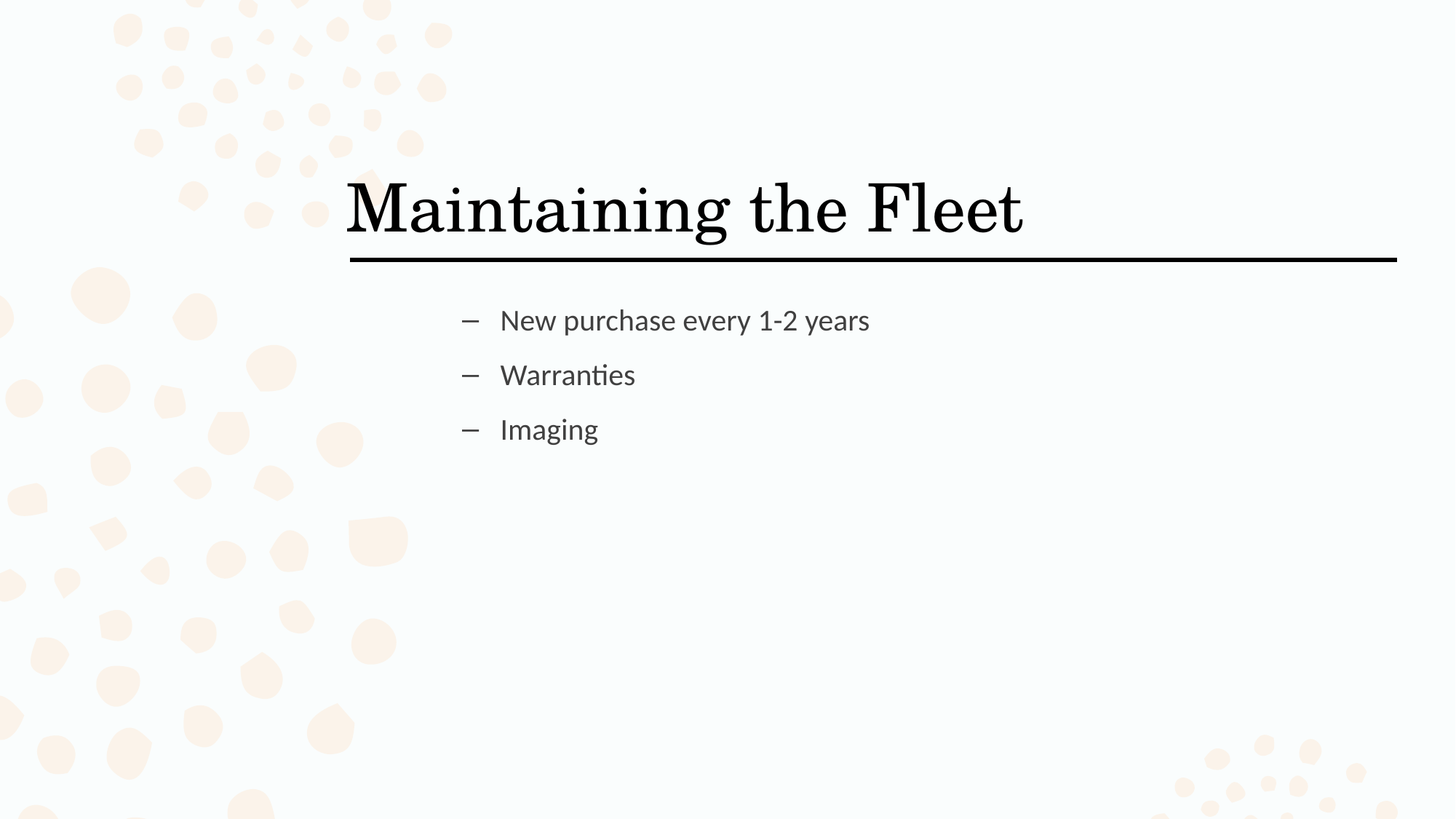

# Maintaining the Fleet
New purchase every 1-2 years
Warranties
Imaging